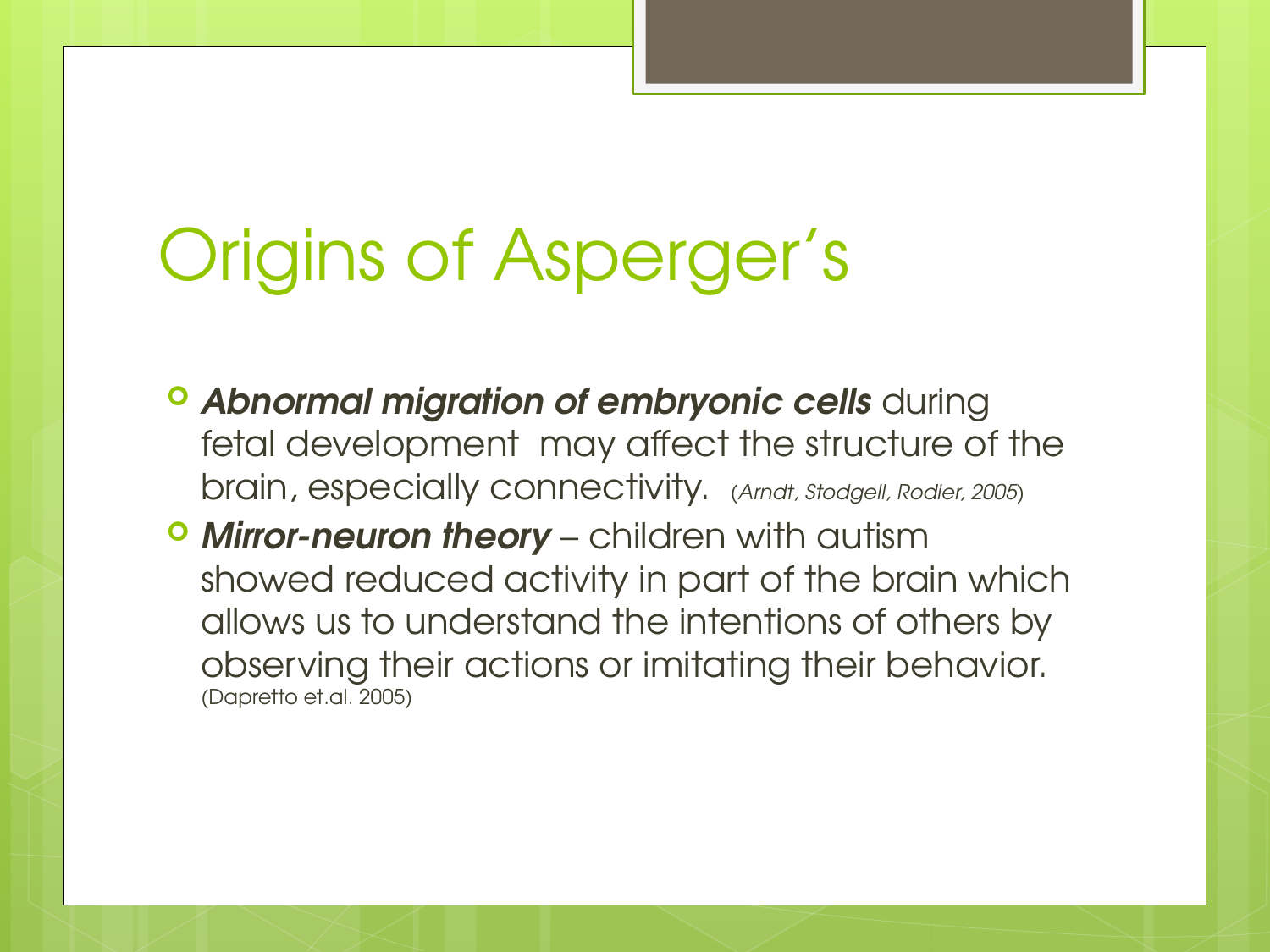

# Origins of Asperger’s

Abnormal migration of embryonic cells during fetal development  may affect the structure of the brain, especially connectivity.  (Arndt, Stodgell, Rodier, 2005)
Mirror-neuron theory – children with autism showed reduced activity in part of the brain which allows us to understand the intentions of others by observing their actions or imitating their behavior.  (Dapretto et.al. 2005)